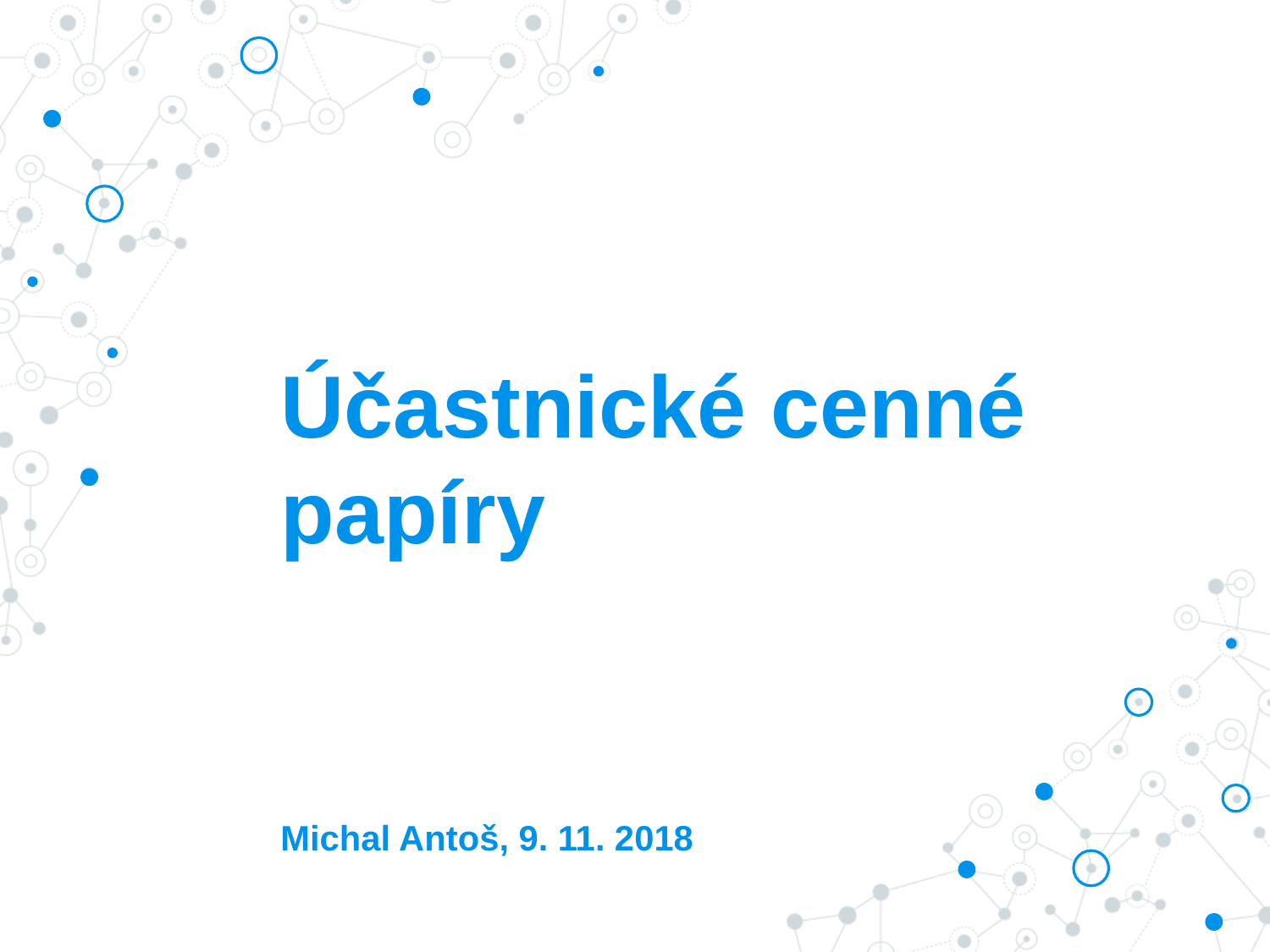

# Účastnické cenné papíry Michal Antoš, 9. 11. 2018